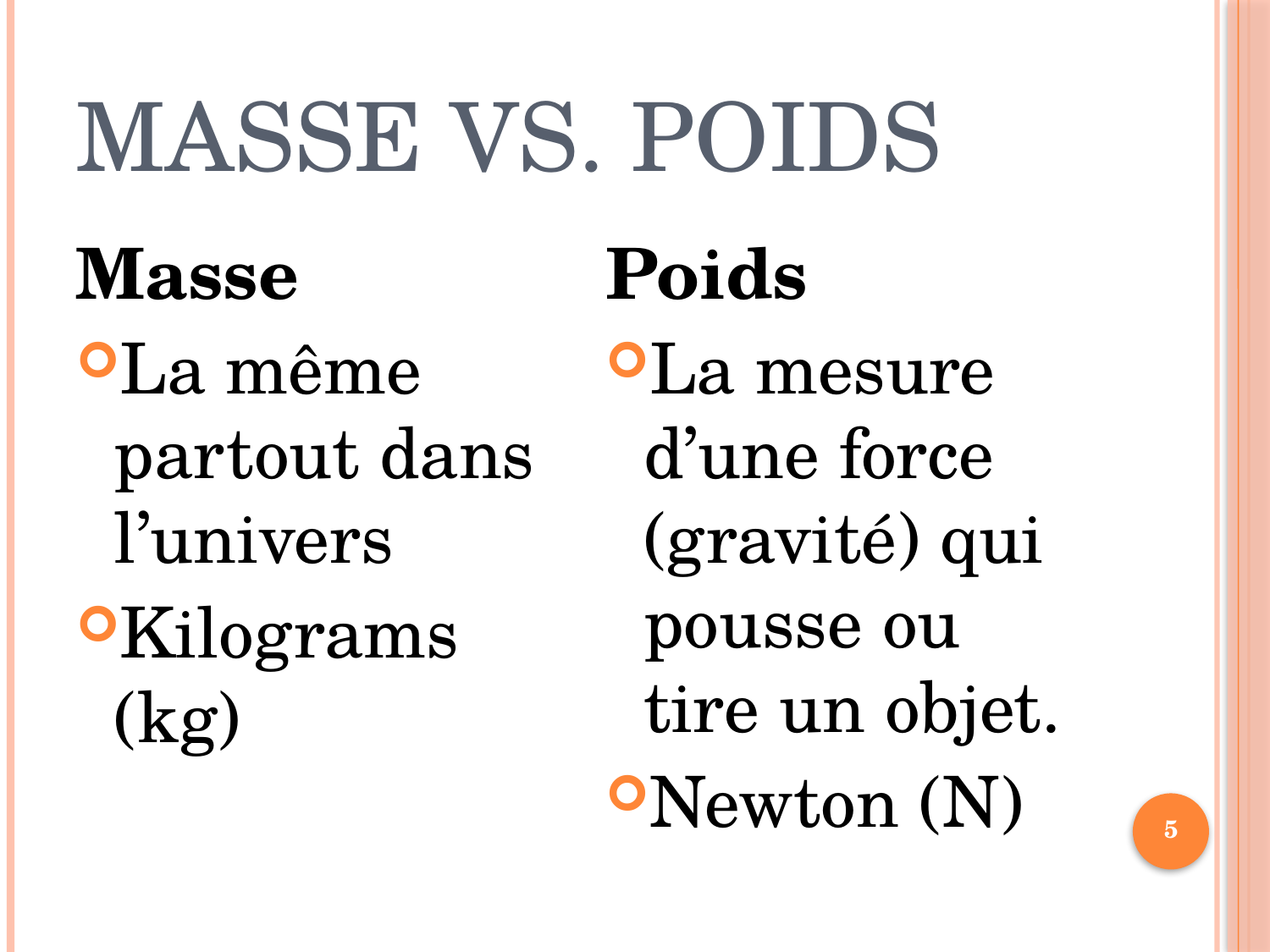

# MASSE VS. POIDS
Masse
La même partout dans l’univers
Kilograms (kg)

Poids
La mesure d’une force (gravité) qui pousse ou tire un objet.
Newton (N)

5